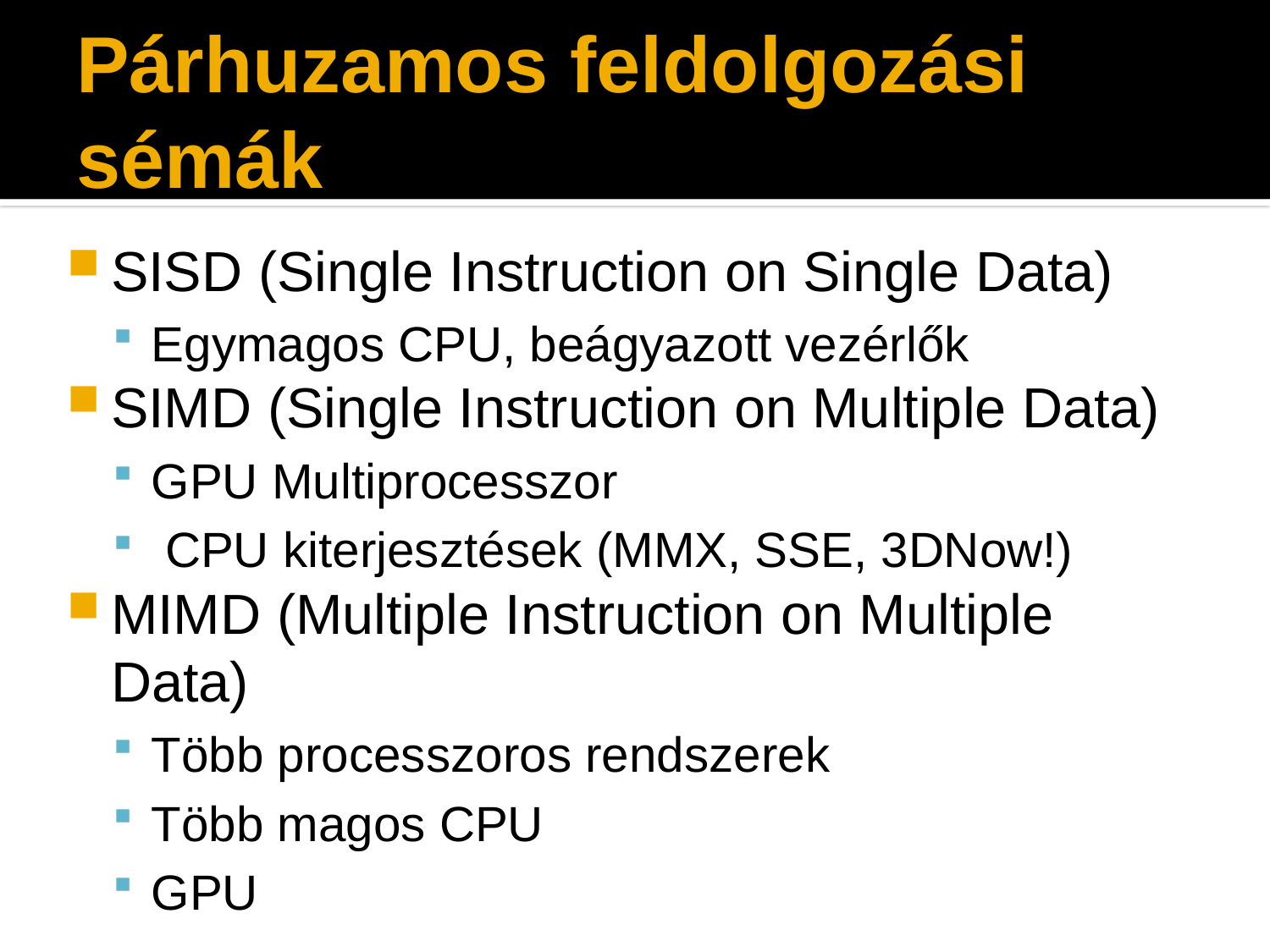

# Párhuzamos feldolgozási sémák
SISD (Single Instruction on Single Data)
Egymagos CPU, beágyazott vezérlők
SIMD (Single Instruction on Multiple Data)
GPU Multiprocesszor
 CPU kiterjesztések (MMX, SSE, 3DNow!)
MIMD (Multiple Instruction on Multiple Data)
Több processzoros rendszerek
Több magos CPU
GPU